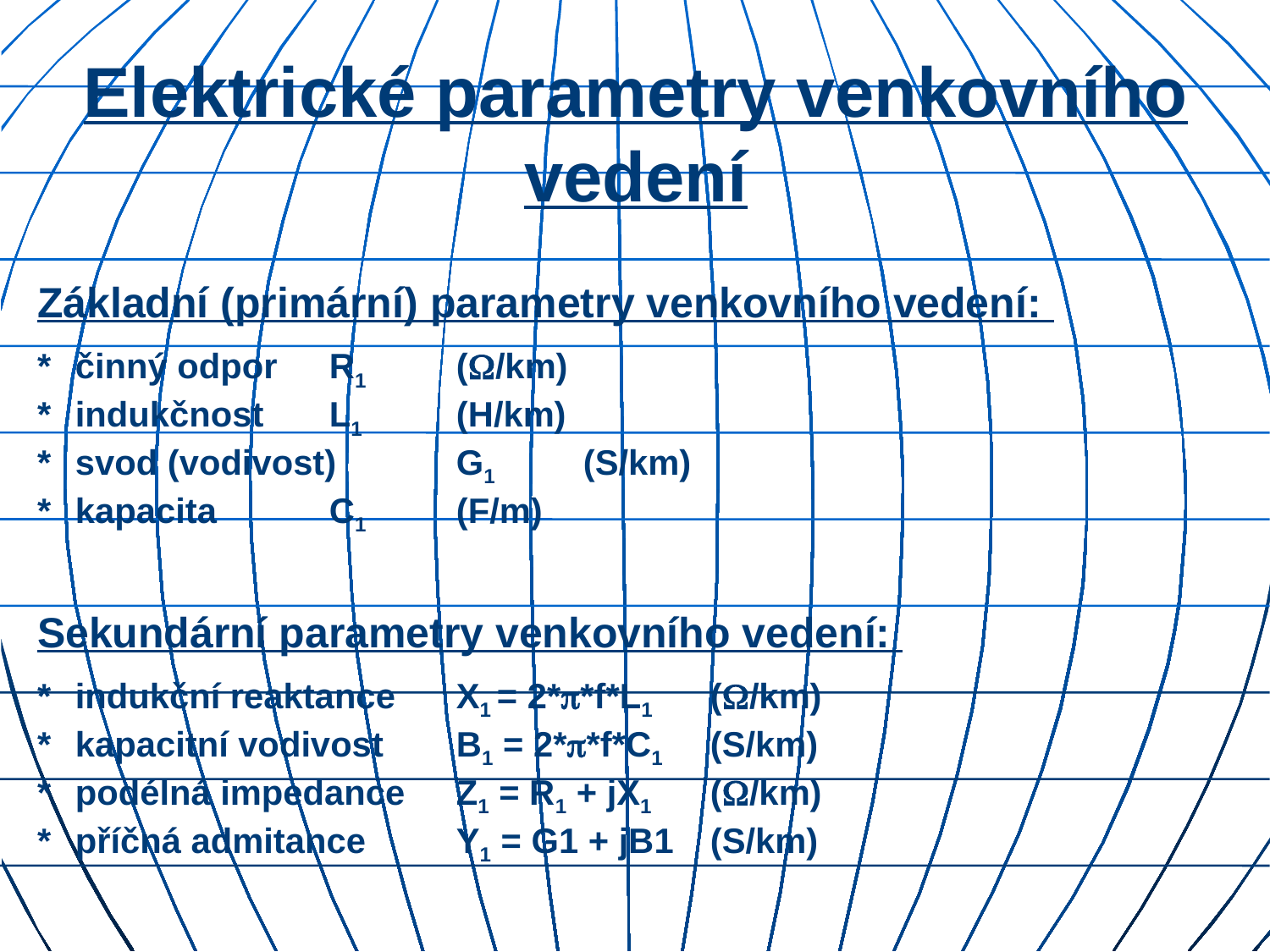

# Elektrické parametry venkovního vedení
Základní (primární) parametry venkovního vedení:
*	činný odpor	R1	(Ω/km)
*	indukčnost 	L1	(H/km)
*	svod (vodivost)	G1	(S/km)
*	kapacita	C1	(F/m)
Sekundární parametry venkovního vedení:
*	indukční reaktance	X1 = 2*π*f*L1	(Ω/km)
*	kapacitní vodivost	B1 = 2*π*f*C1 	(S/km)
*	podélná impedance	Z1 = R1 + jX1	(Ω/km)
*	příčná admitance	Y1 = G1 + jB1	(S/km)